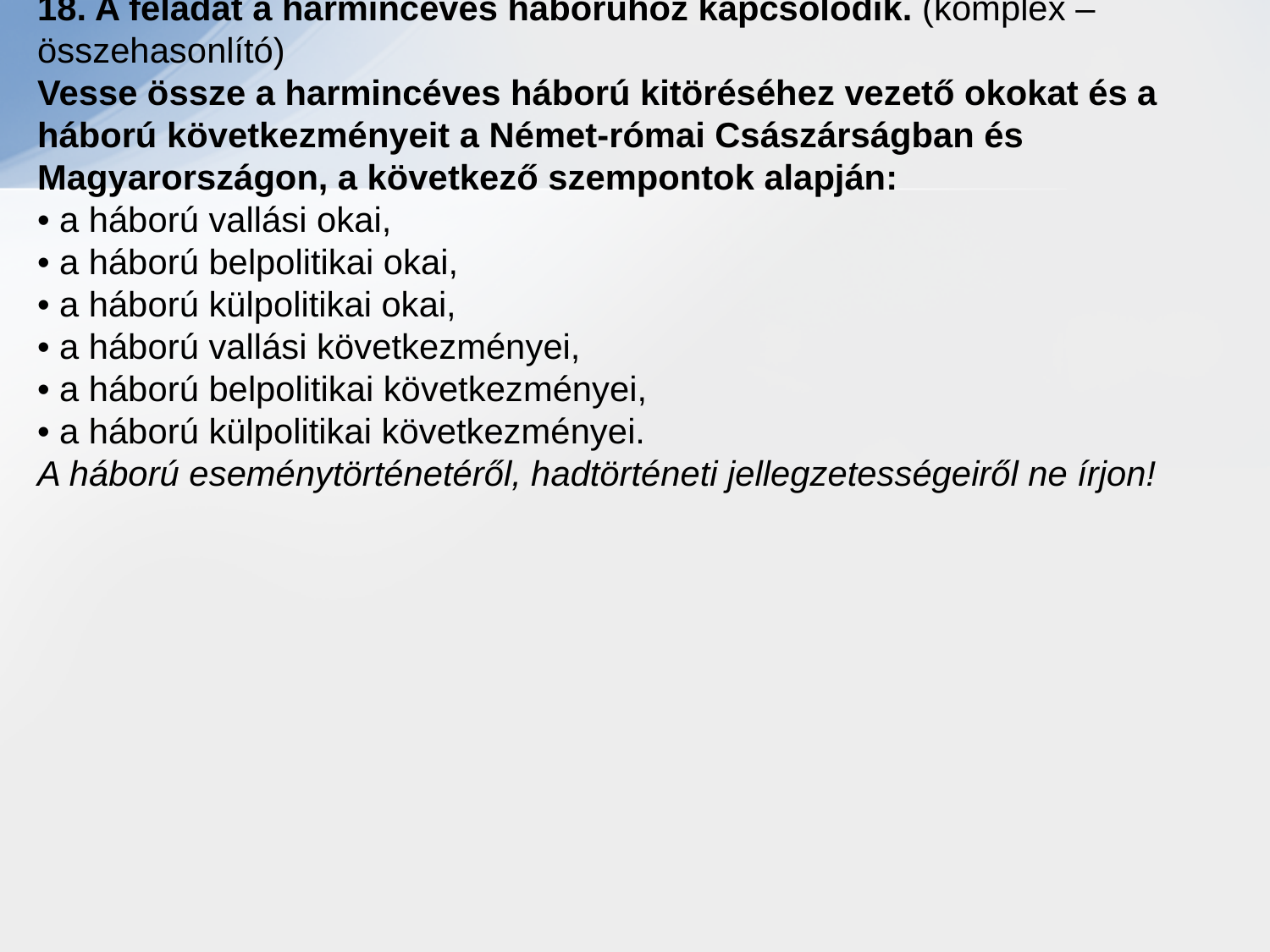

# 18. A feladat a harmincéves háborúhoz kapcsolódik. (komplex – összehasonlító) Vesse össze a harmincéves háború kitöréséhez vezető okokat és a háború következményeit a Német-római Császárságban és Magyarországon, a következő szempontok alapján: • a háború vallási okai, • a háború belpolitikai okai, • a háború külpolitikai okai, • a háború vallási következményei, • a háború belpolitikai következményei, • a háború külpolitikai következményei. A háború eseménytörténetéről, hadtörténeti jellegzetességeiről ne írjon!